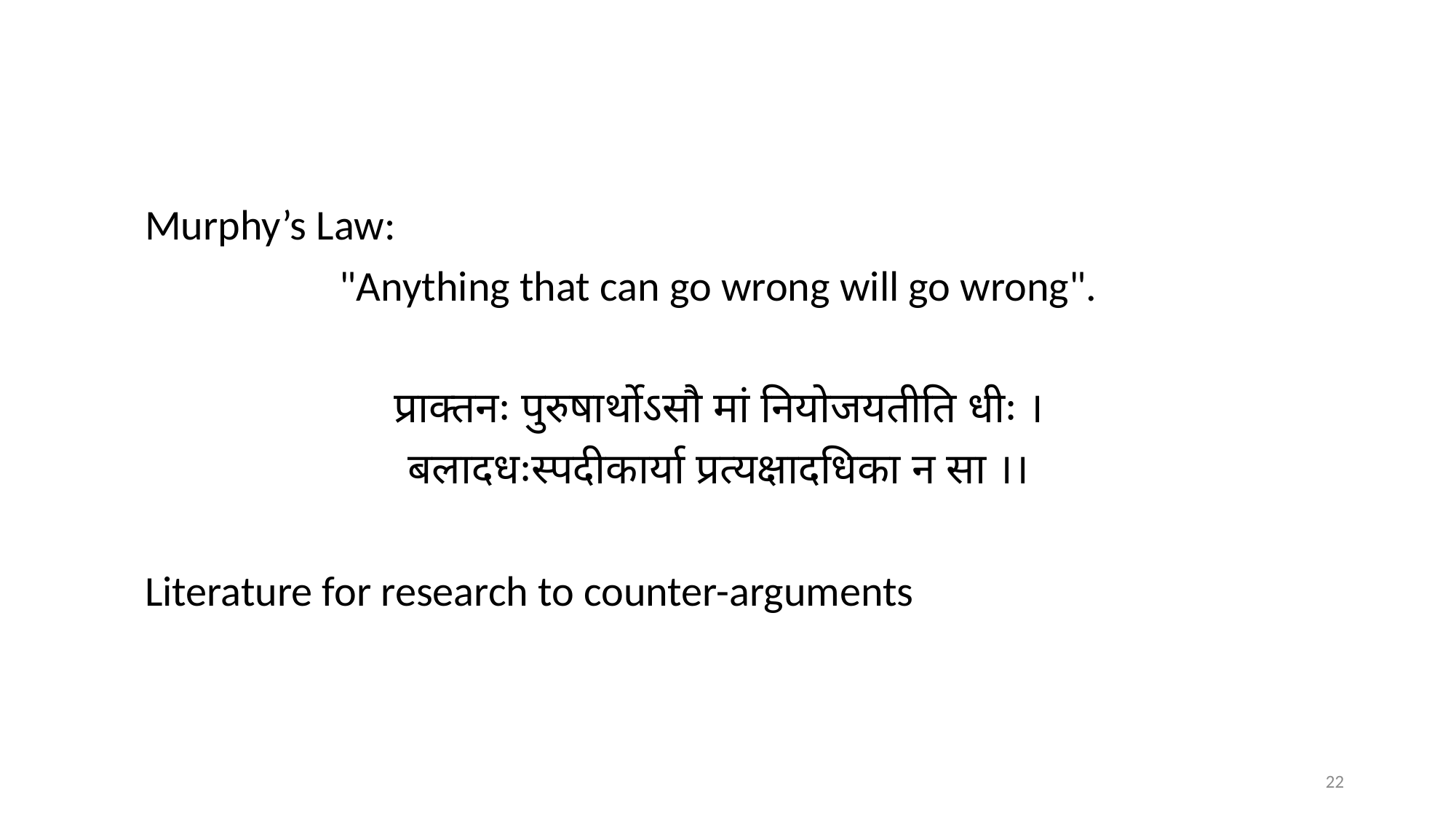

#
Murphy’s Law:
"Anything that can go wrong will go wrong".

प्राक्तनः पुरुषार्थोऽसौ मां नियोजयतीति धीः ।
बलादधःस्पदीकार्या प्रत्यक्षादधिका न सा ।।

Literature for research to counter-arguments
22